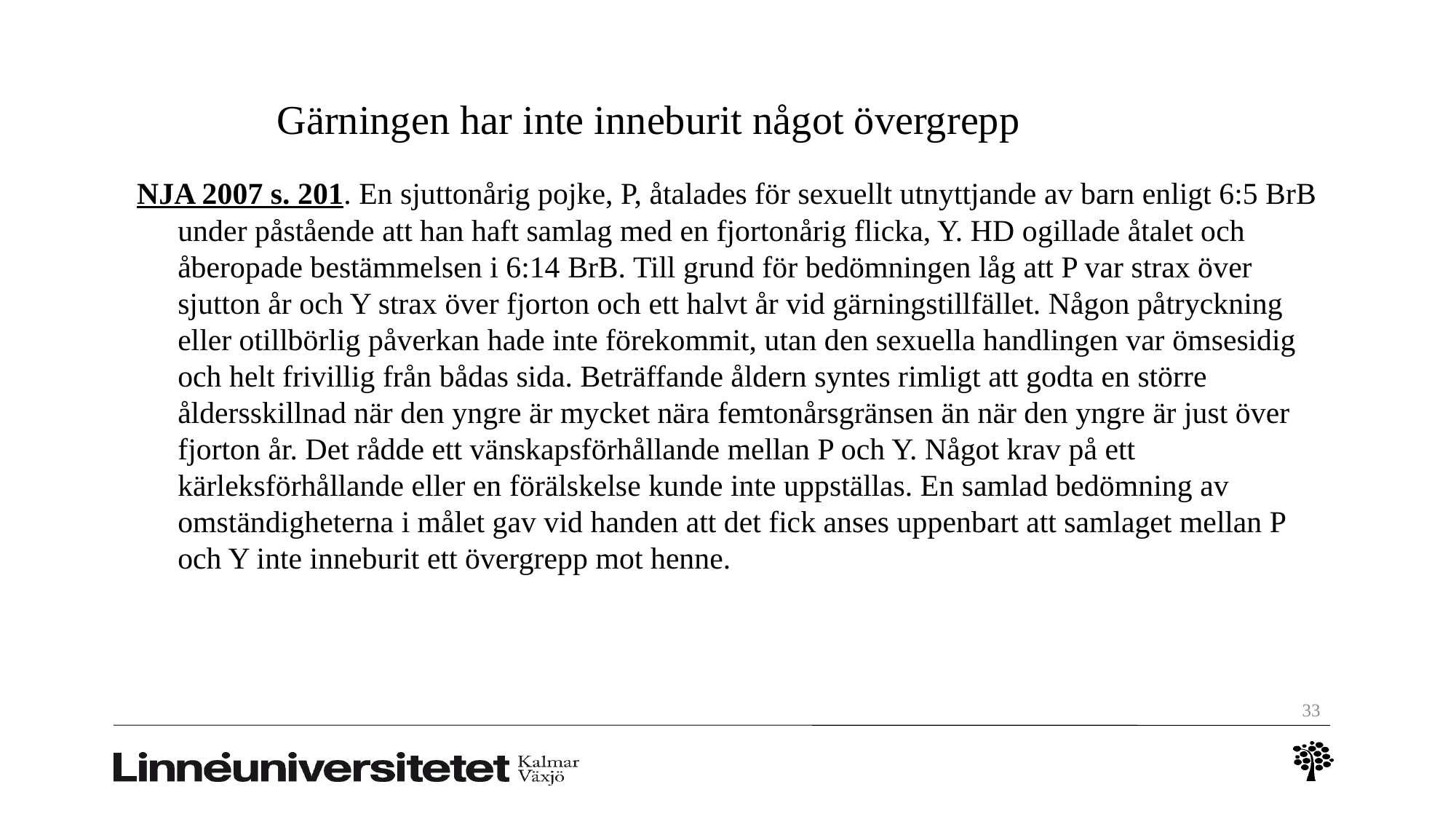

# Gärningen har inte inneburit något övergrepp
NJA 2007 s. 201. En sjuttonårig pojke, P, åtalades för sexuellt utnyttjande av barn enligt 6:5 BrB under påstående att han haft samlag med en fjortonårig flicka, Y. HD ogillade åtalet och åberopade bestämmelsen i 6:14 BrB. Till grund för bedömningen låg att P var strax över sjutton år och Y strax över fjorton och ett halvt år vid gärningstillfället. Någon påtryckning eller otillbörlig påverkan hade inte förekommit, utan den sexuella handlingen var ömsesidig och helt frivillig från bådas sida. Beträffande åldern syntes rimligt att godta en större åldersskillnad när den yngre är mycket nära femtonårsgränsen än när den yngre är just över fjorton år. Det rådde ett vänskapsförhållande mellan P och Y. Något krav på ett kärleksförhållande eller en förälskelse kunde inte uppställas. En samlad bedömning av omständigheterna i målet gav vid handen att det fick anses uppenbart att samlaget mellan P och Y inte inneburit ett övergrepp mot henne.
33